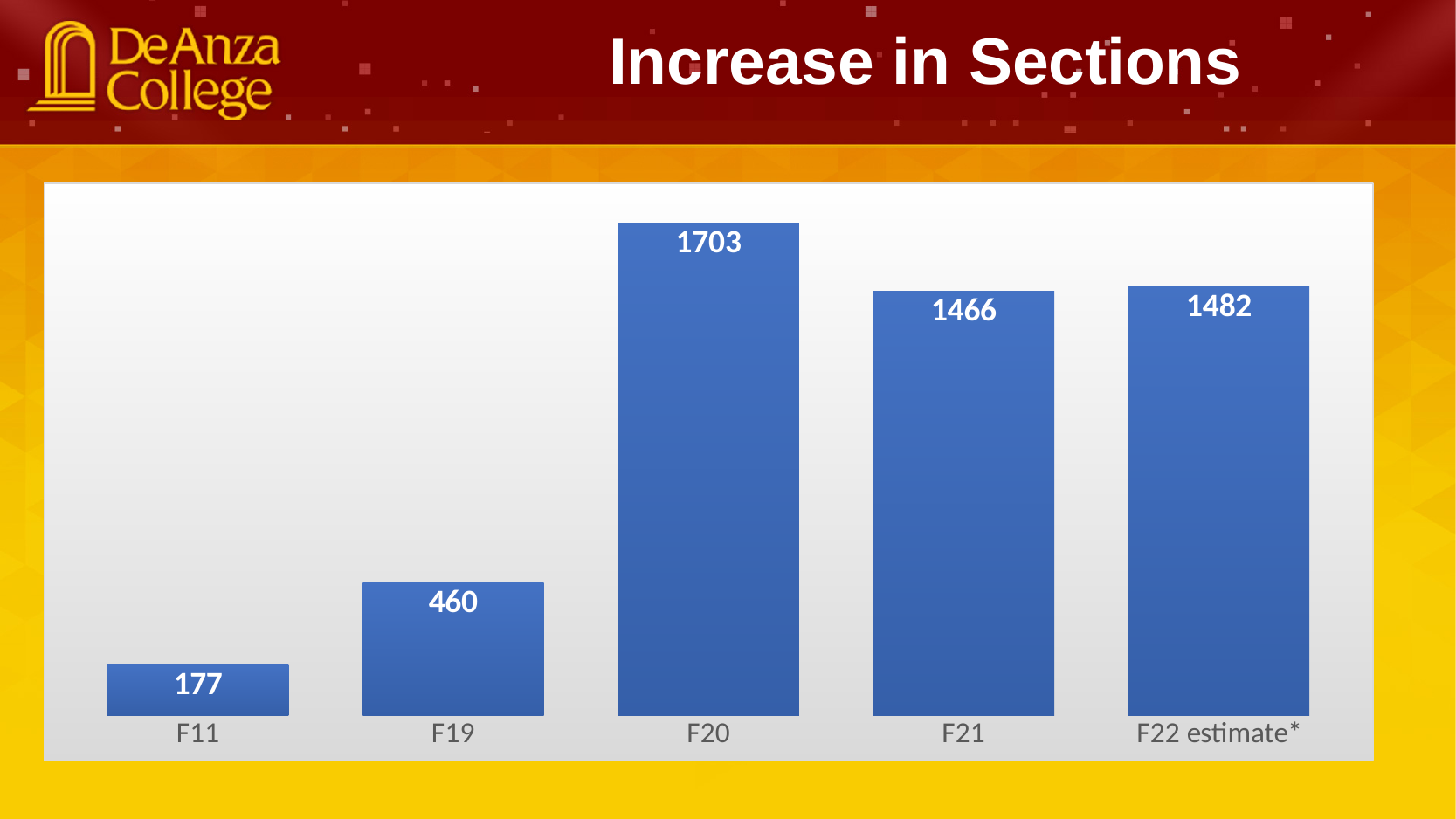

Increase in Sections

### Chart

| Category | Number of sections |
|---|---|
| F11 | 177.0 |
| F19 | 460.0 |
| F20 | 1703.0 |
| F21 | 1466.0 |
| F22 estimate* | 1482.0 |